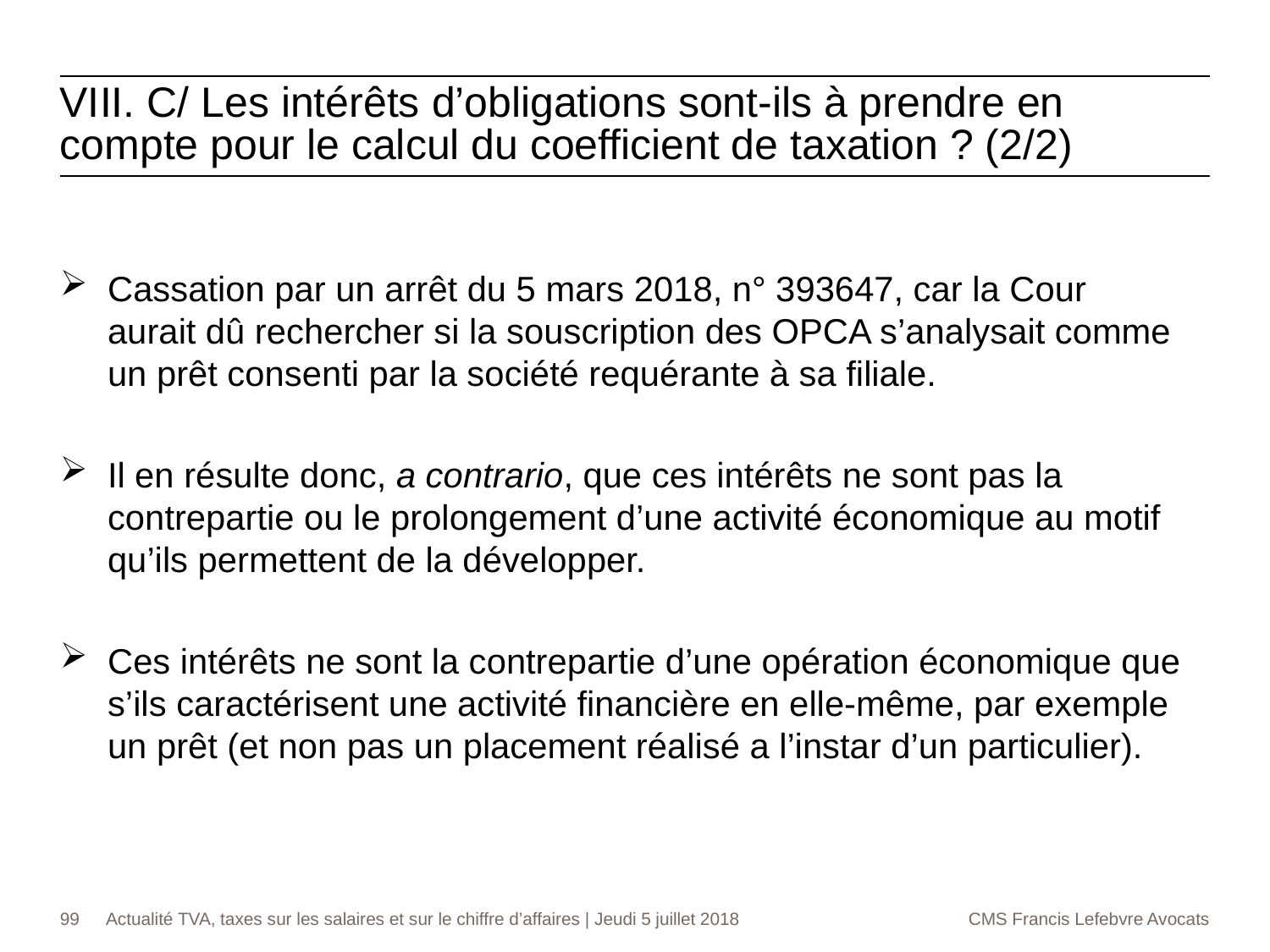

VIII. C/ Les intérêts d’obligations sont-ils à prendre en compte pour le calcul du coefficient de taxation ? (2/2)
Cassation par un arrêt du 5 mars 2018, n° 393647, car la Cour aurait dû rechercher si la souscription des OPCA s’analysait comme un prêt consenti par la société requérante à sa filiale.

Il en résulte donc, a contrario, que ces intérêts ne sont pas la contrepartie ou le prolongement d’une activité économique au motif qu’ils permettent de la développer.

Ces intérêts ne sont la contrepartie d’une opération économique que s’ils caractérisent une activité financière en elle-même, par exemple un prêt (et non pas un placement réalisé a l’instar d’un particulier).

99